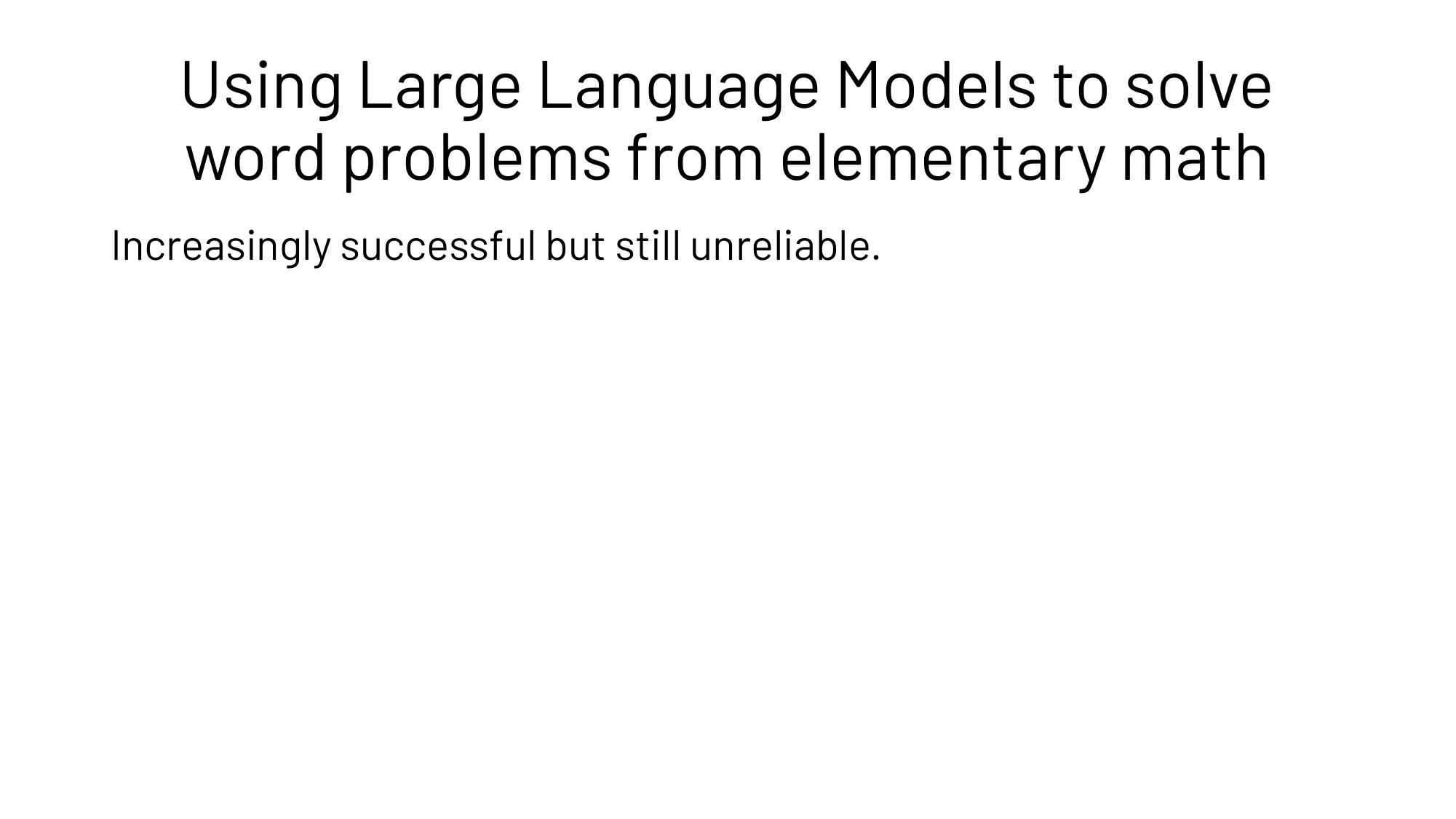

# Using Large Language Models to solve word problems from elementary math
Increasingly successful but still unreliable.